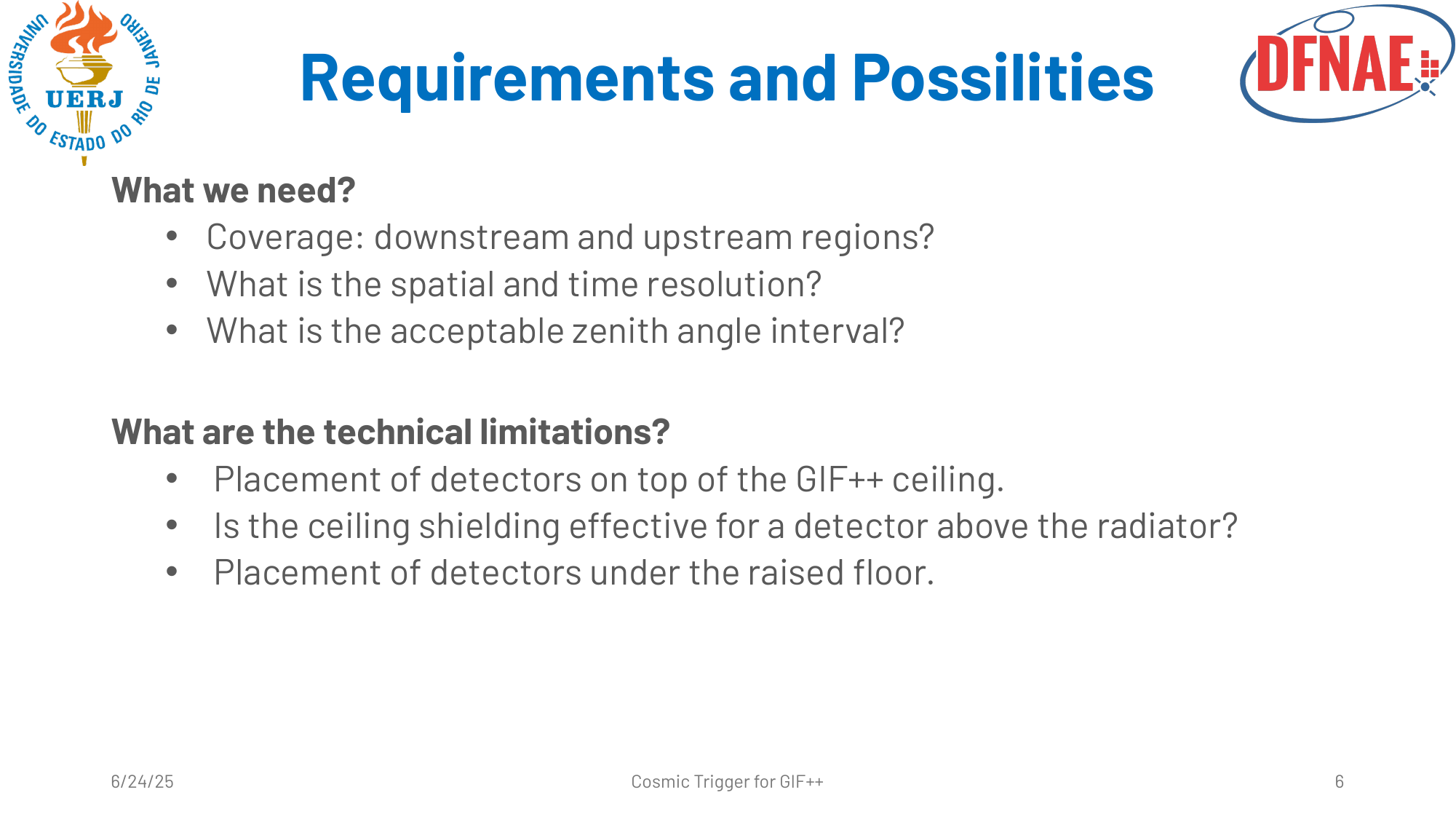

# Requirements and Possilities
What we need?
Coverage: downstream and upstream regions?
What is the spatial and time resolution?
What is the acceptable zenith angle interval?

What are the technical limitations?
 Placement of detectors on top of the GIF++ ceiling.
 Is the ceiling shielding effective for a detector above the radiator?
 Placement of detectors under the raised floor.

6/24/25
Cosmic Trigger for GIF++
6